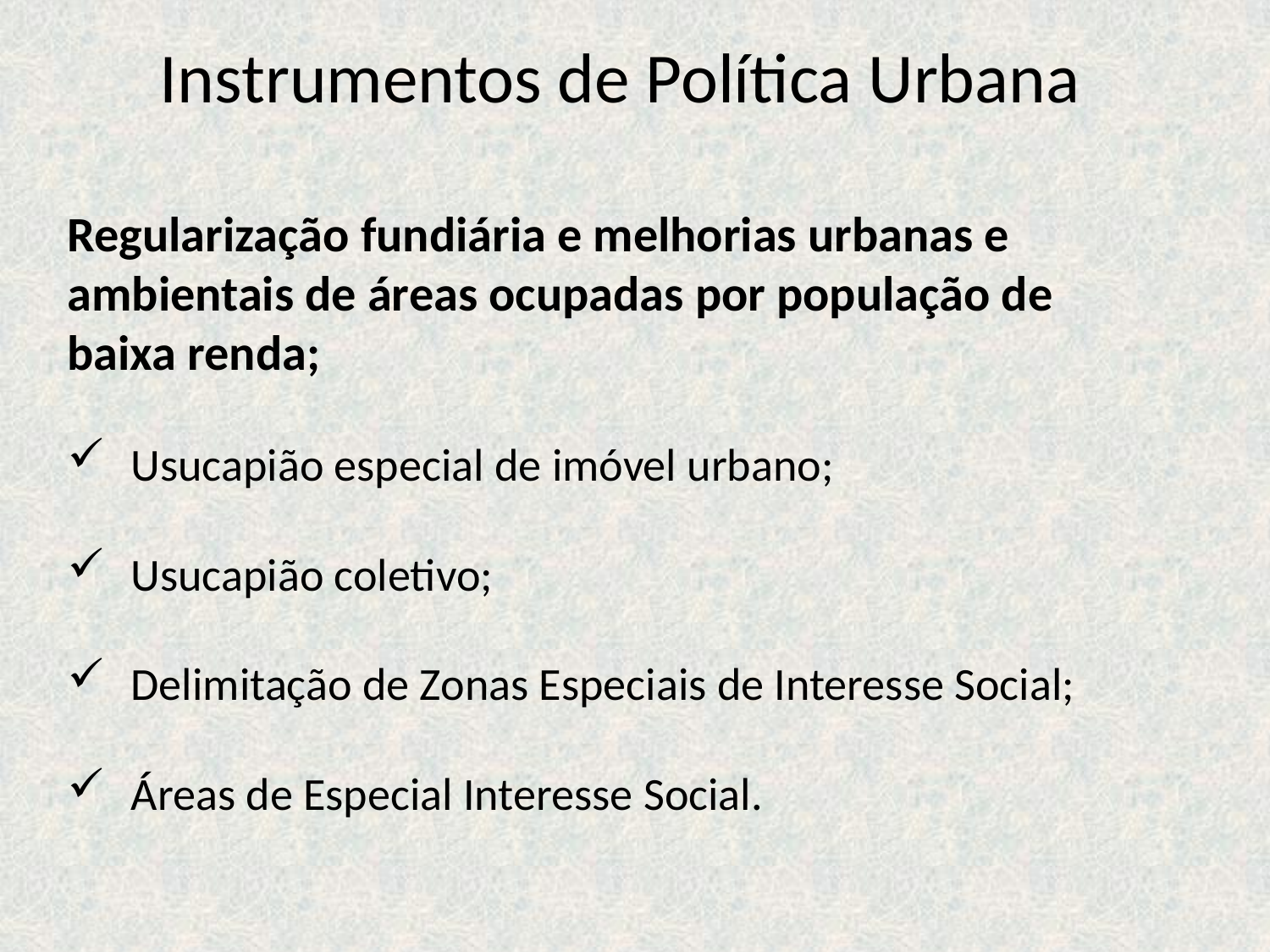

Instrumentos de Política Urbana
Regularização fundiária e melhorias urbanas e ambientais de áreas ocupadas por população de baixa renda;

Usucapião especial de imóvel urbano;

Usucapião coletivo;

Delimitação de Zonas Especiais de Interesse Social;

Áreas de Especial Interesse Social.